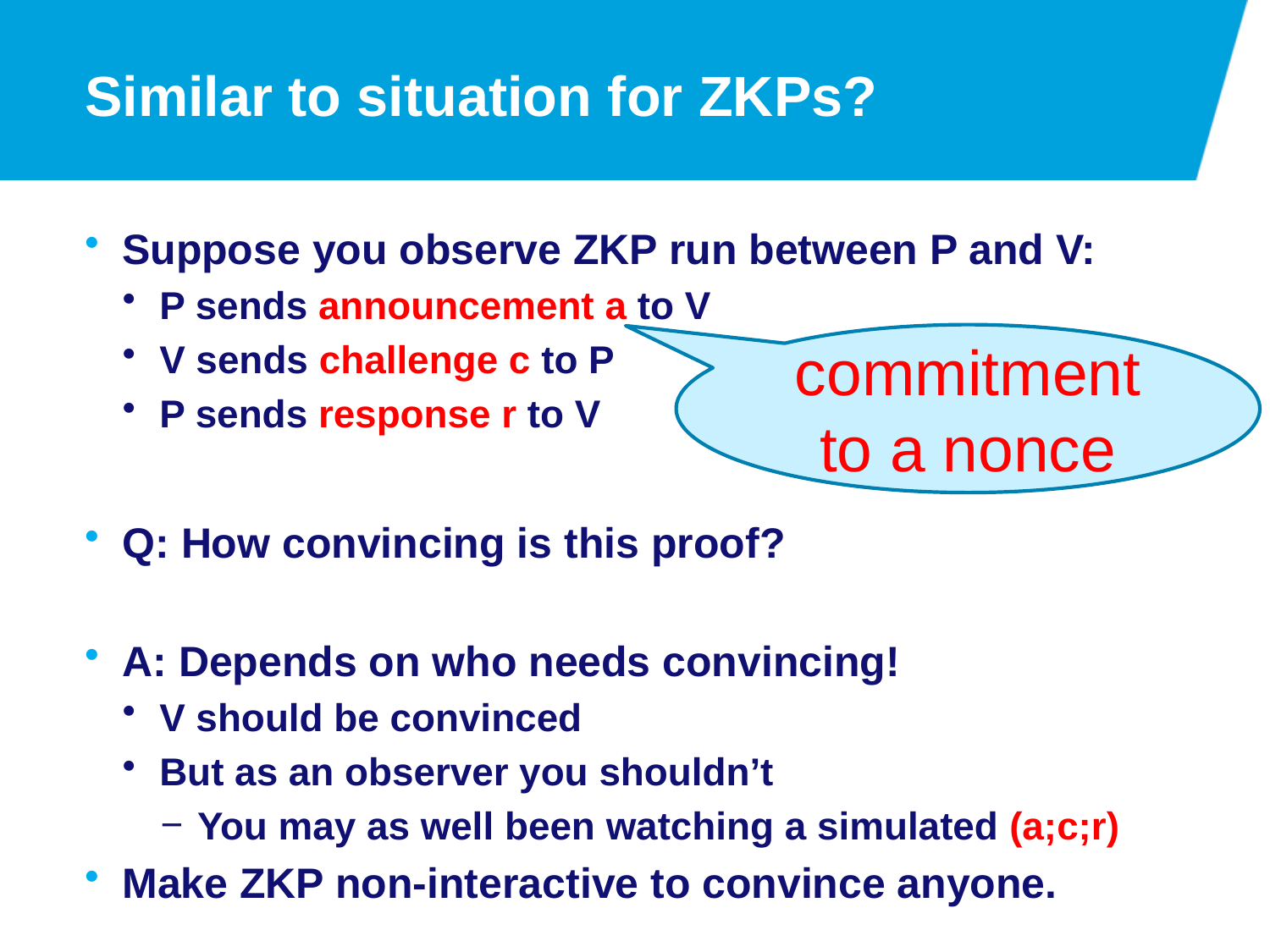

# Similar to situation for ZKPs?
Suppose you observe ZKP run between P and V:
P sends announcement a to V
V sends challenge c to P
P sends response r to V

Q: How convincing is this proof?

A: Depends on who needs convincing!
V should be convinced
But as an observer you shouldn’t
You may as well been watching a simulated (a;c;r)
Make ZKP non-interactive to convince anyone.
commitment to a nonce